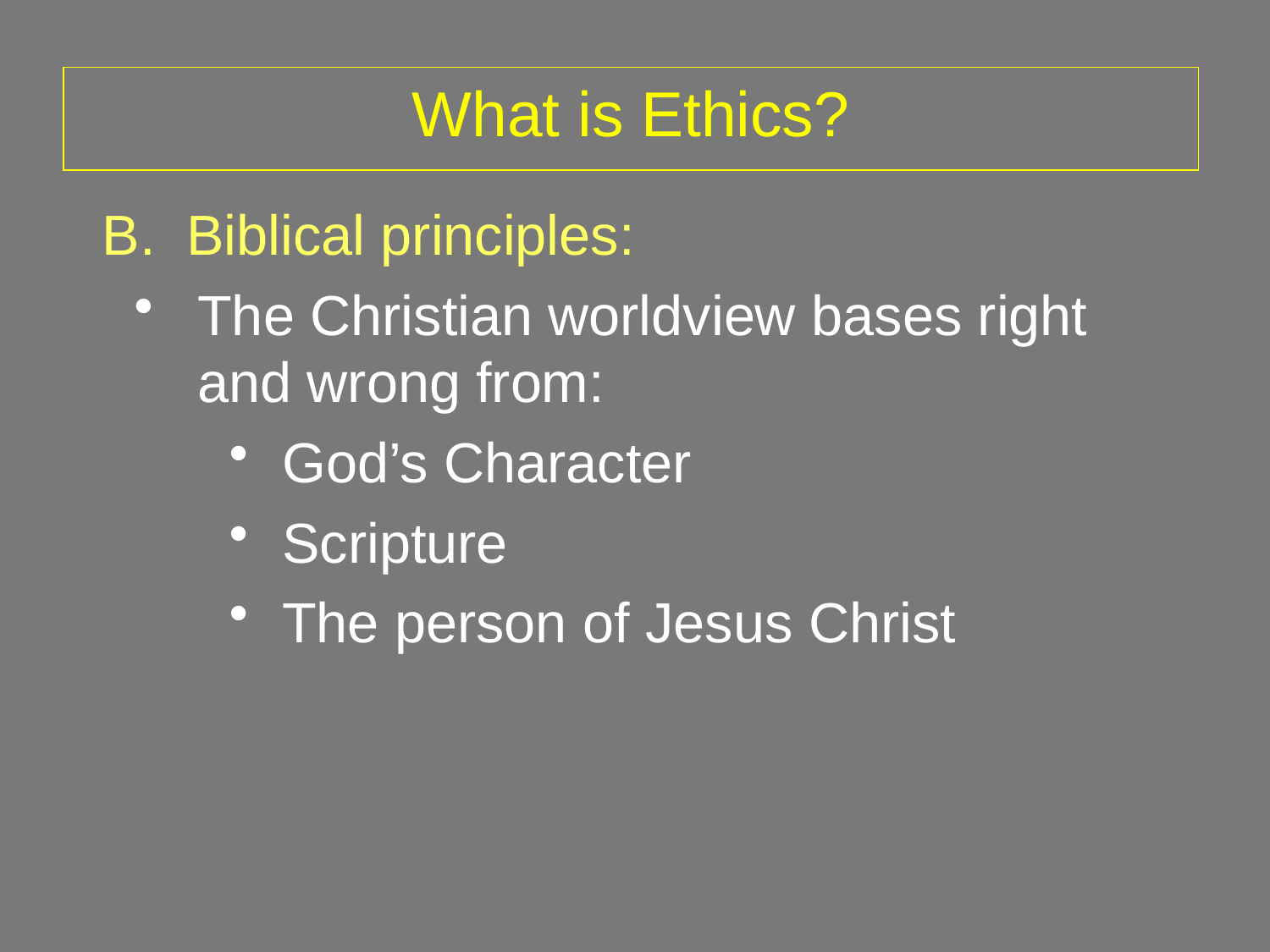

# What is Ethics?

B.  Biblical principles:
The Christian worldview bases right and wrong from:
God’s Character
Scripture
The person of Jesus Christ